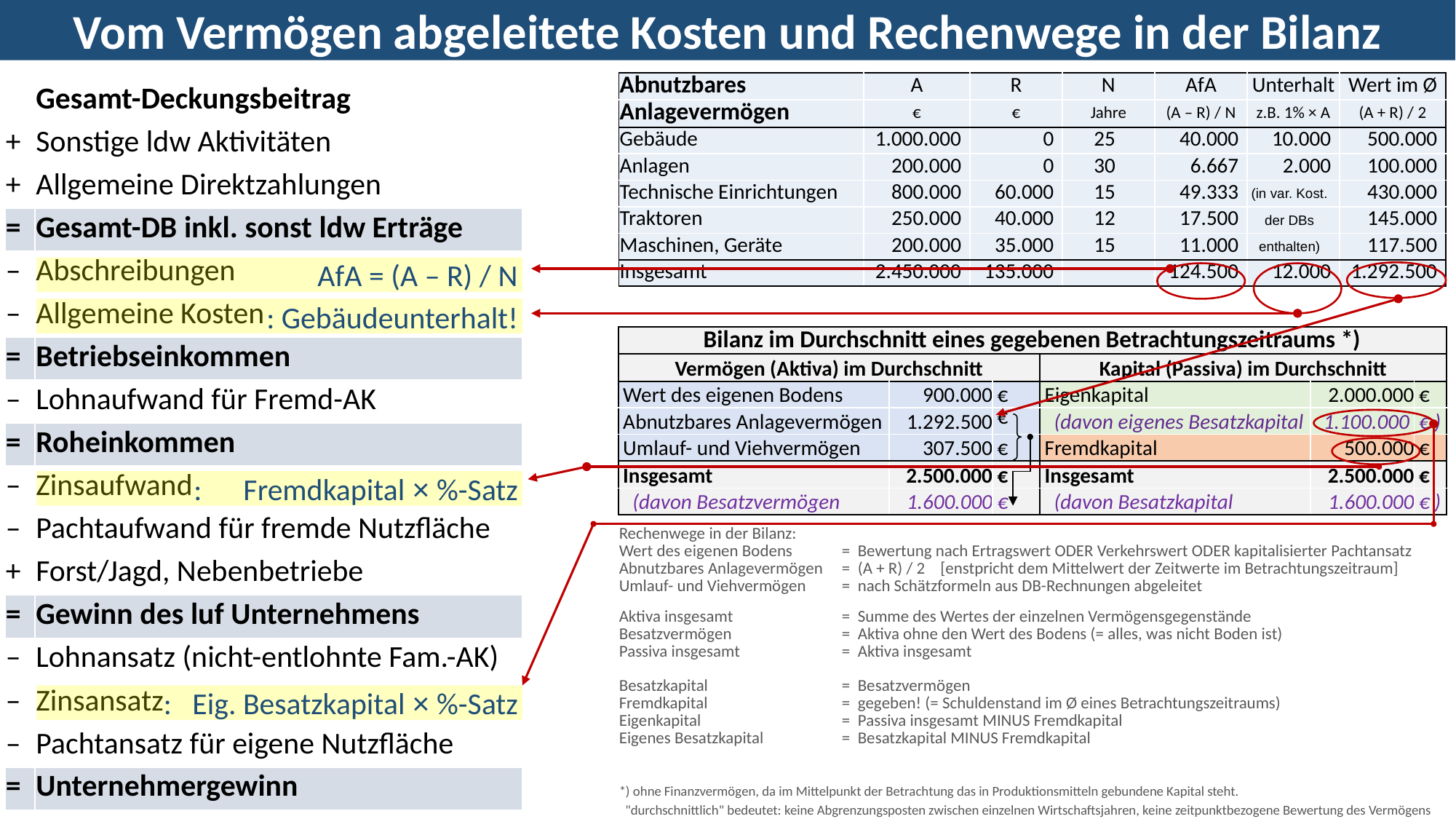

Vom Vermögen abgeleitete Kosten und Rechenwege in der Bilanz
| Abnutzbares | A | R | N | AfA | Unterhalt | Wert im Ø |
| --- | --- | --- | --- | --- | --- | --- |
| Anlagevermögen | € | € | Jahre | (A – R) / N | z.B. 1% × A | (A + R) / 2 |
| Gebäude | 1.000.000 | 0 | 25 | 40.000 | 10.000 | 500.000 |
| Anlagen | 200.000 | 0 | 30 | 6.667 | 2.000 | 100.000 |
| Technische Einrichtungen | 800.000 | 60.000 | 15 | 49.333 | (in var. Kost. | 430.000 |
| Traktoren | 250.000 | 40.000 | 12 | 17.500 | der DBs | 145.000 |
| Maschinen, Geräte | 200.000 | 35.000 | 15 | 11.000 | enthalten) | 117.500 |
| Insgesamt | 2.450.000 | 135.000 |  | 124.500 | 12.000 | 1.292.500 |
|  | Gesamt-Deckungsbeitrag |
| --- | --- |
| + | Sonstige ldw Aktivitäten |
| + | Allgemeine Direktzahlungen |
| = | Gesamt-DB inkl. sonst ldw Erträge |
| – | Abschreibungen |
| – | Allgemeine Kosten |
| = | Betriebseinkommen |
| – | Lohnaufwand für Fremd-AK |
| = | Roheinkommen |
| – | Zinsaufwand |
| – | Pachtaufwand für fremde Nutzfläche |
| + | Forst/Jagd, Nebenbetriebe |
| = | Gewinn des luf Unternehmens |
| – | Lohnansatz (nicht-entlohnte Fam.-AK) |
| – | Zinsansatz |
| – | Pachtansatz für eigene Nutzfläche |
| = | Unternehmergewinn |
AfA = (A – R) / N

: Gebäudeunterhalt!
| Bilanz im Durchschnitt eines gegebenen Betrachtungszeitraums \*) |  |  |  |  |  |
| --- | --- | --- | --- | --- | --- |
| Vermögen (Aktiva) im Durchschnitt |  |  | Kapital (Passiva) im Durchschnitt |  |  |
| Wert des eigenen Bodens | 900.000 | € | Eigenkapital | 2.000.000 | € |
| Abnutzbares Anlagevermögen | 1.292.500 | € | (davon eigenes Besatzkapital | 1.100.000 | € ) |
| Umlauf- und Viehvermögen | 307.500 | € | Fremdkapital | 500.000 | € |
| Insgesamt | 2.500.000 | € | Insgesamt | 2.500.000 | € |
| (davon Besatzvermögen | 1.600.000 | € | (davon Besatzkapital | 1.600.000 | € ) |

    :      Fremdkapital × %-Satz
| Rechenwege in der Bilanz: |  |
| --- | --- |
| Wert des eigenen Bodens | = Bewertung nach Ertragswert ODER Verkehrswert ODER kapitalisierter Pachtansatz |
| Abnutzbares Anlagevermögen | = (A + R) / 2 [enstpricht dem Mittelwert der Zeitwerte im Betrachtungszeitraum] |
| Umlauf- und Viehvermögen | = nach Schätzformeln aus DB-Rechnungen abgeleitet |
|  |  |
| Aktiva insgesamt | = Summe des Wertes der einzelnen Vermögensgegenstände |
| Besatzvermögen | = Aktiva ohne den Wert des Bodens (= alles, was nicht Boden ist) |
| Passiva insgesamt | = Aktiva insgesamt |
| Besatzkapital | = Besatzvermögen |
| Fremdkapital | = gegeben! (= Schuldenstand im Ø eines Betrachtungszeitraums) |
| Eigenkapital | = Passiva insgesamt MINUS Fremdkapital |
| Eigenes Besatzkapital | = Besatzkapital MINUS Fremdkapital |
:   Eig. Besatzkapital × %-Satz
| \*) ohne Finanzvermögen, da im Mittelpunkt der Betrachtung das in Produktionsmitteln gebundene Kapital steht. |
| --- |
| "durchschnittlich" bedeutet: keine Abgrenzungsposten zwischen einzelnen Wirtschaftsjahren, keine zeitpunktbezogene Bewertung des Vermögens |